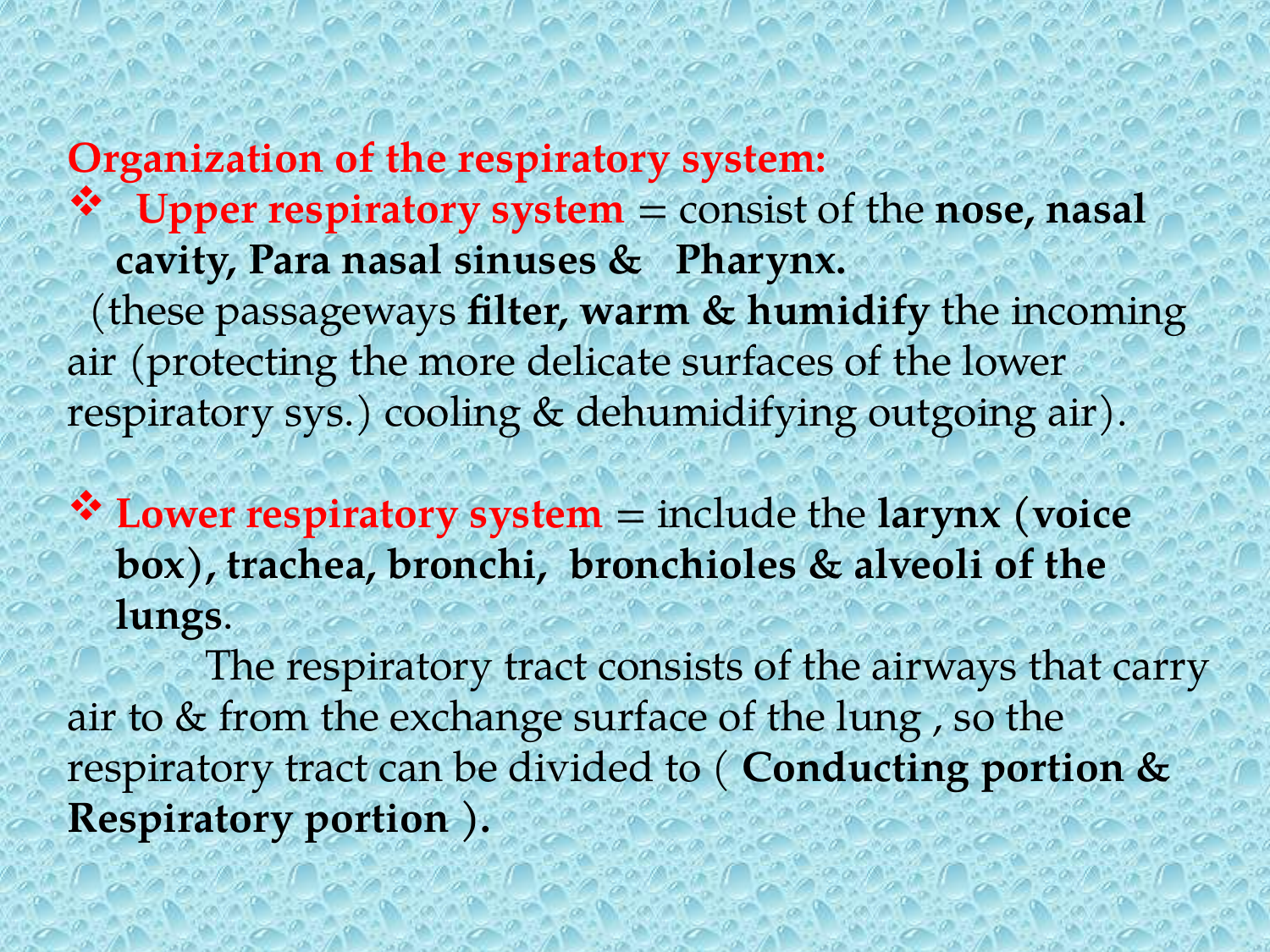

Organization of the respiratory system:
  Upper respiratory system = consist of the nose, nasal cavity, Para nasal sinuses &   Pharynx.
  (these passageways filter, warm & humidify the incoming air (protecting the more delicate surfaces of the lower respiratory sys.) cooling & dehumidifying outgoing air).

Lower respiratory system = include the larynx (voice box), trachea, bronchi,  bronchioles & alveoli of the lungs.
             The respiratory tract consists of the airways that carry air to & from the exchange surface of the lung , so the respiratory tract can be divided to ( Conducting portion & Respiratory portion ).